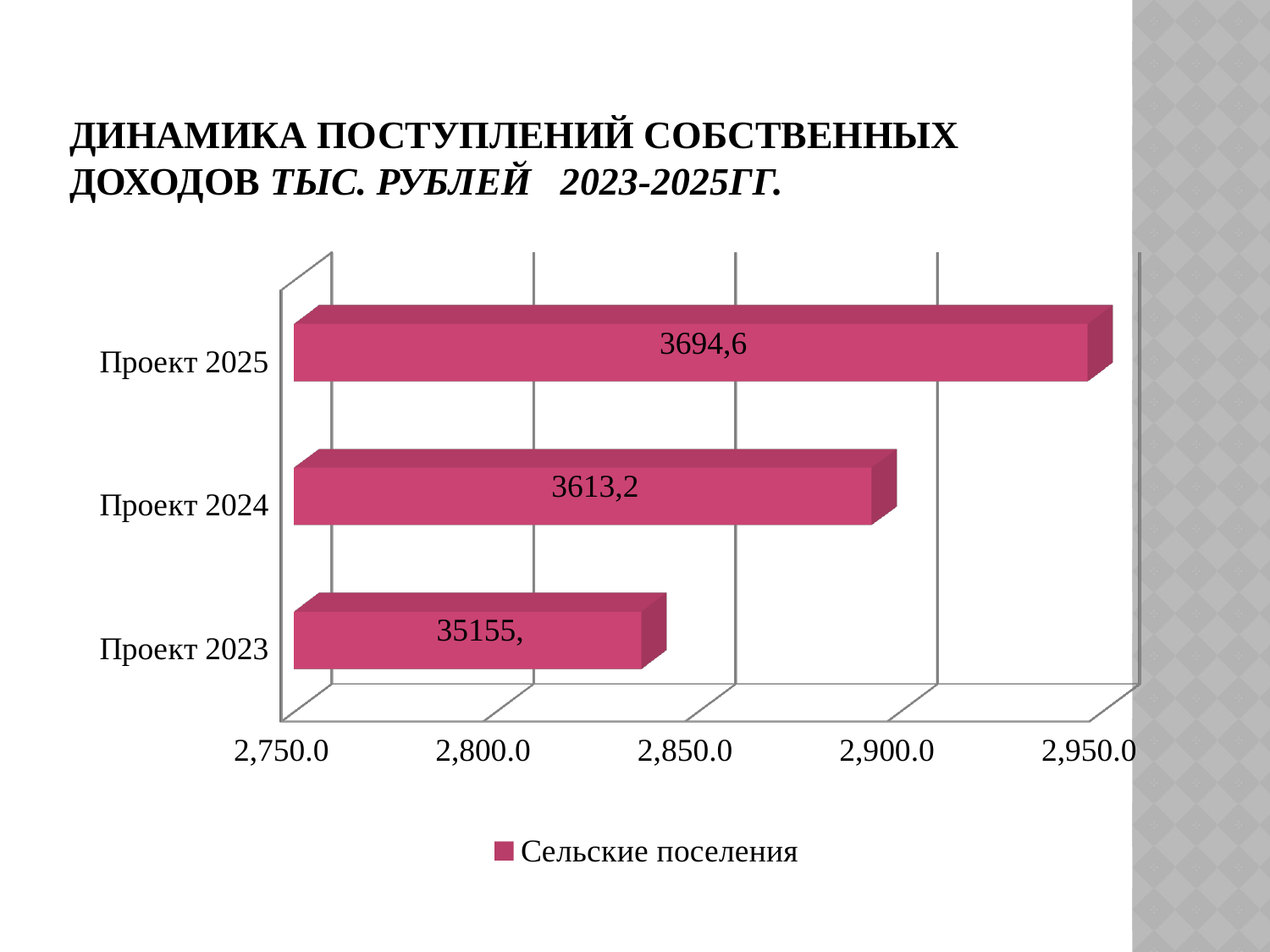

# Динамика поступлений собственных доходов тыс. рублей   2023-2025гг.

[unsupported chart]